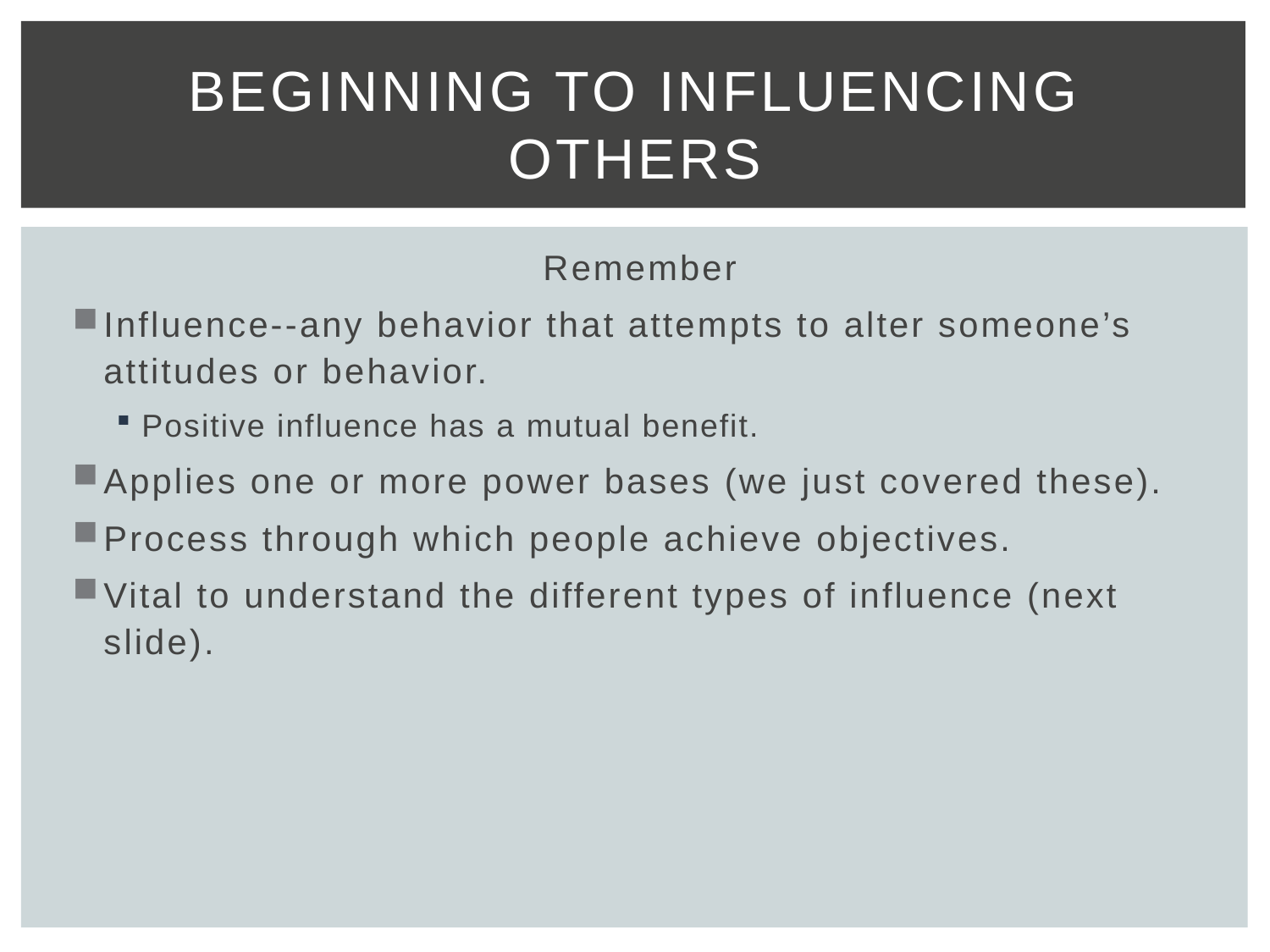

# Beginning to Influencing others
Remember
Influence--any behavior that attempts to alter someone’s attitudes or behavior.
Positive influence has a mutual benefit.
Applies one or more power bases (we just covered these).
Process through which people achieve objectives.
Vital to understand the different types of influence (next slide).